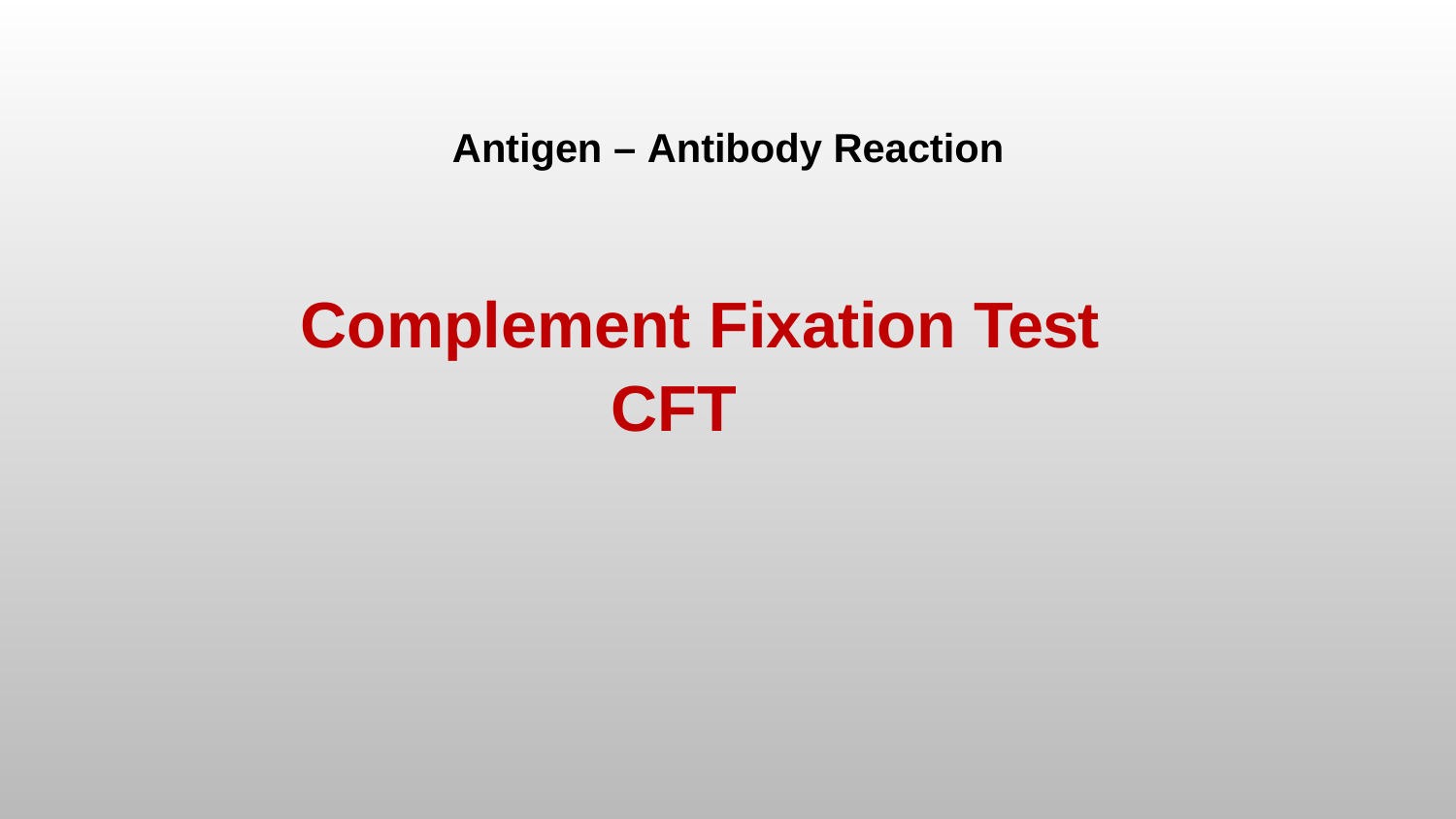

Antigen – Antibody Reaction
Complement Fixation Test
CFT